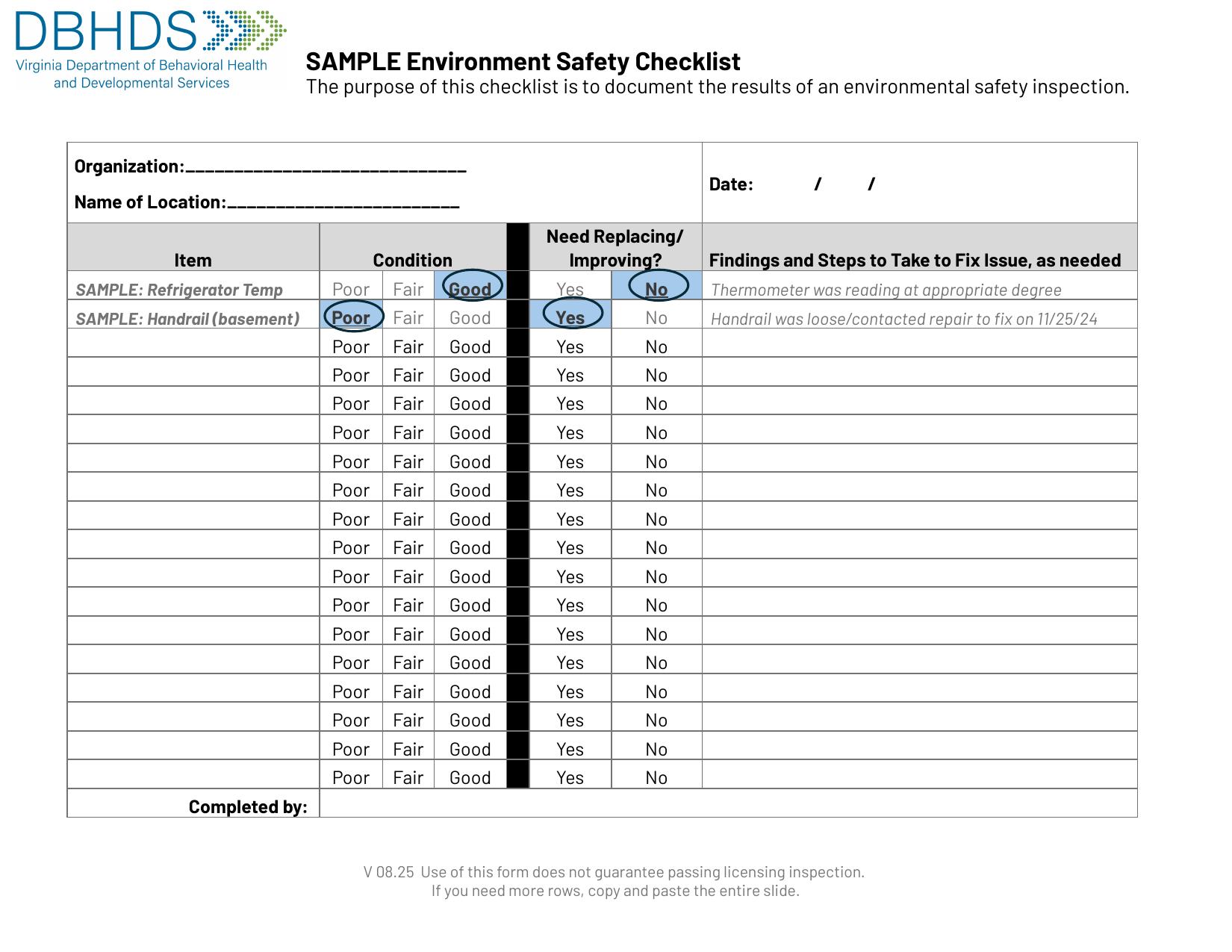

# SAMPLE Environment Safety Checklist The purpose of this checklist is to document the results of an environmental safety inspection.
| Organization:\_\_\_\_\_\_\_\_\_\_\_\_\_\_\_\_\_\_\_\_\_\_\_\_\_\_\_\_\_ Name of Location:\_\_\_\_\_\_\_\_\_\_\_\_\_\_\_\_\_\_\_\_\_\_\_\_ |  |  |  |  |  |  | Date: / / |
| --- | --- | --- | --- | --- | --- | --- | --- |
| Item | Condition |  |  |  | Need Replacing/ Improving? |  | Findings and Steps to Take to Fix Issue, as needed |
| SAMPLE: Refrigerator Temp | Poor | Fair | Good |  | Yes | No | Thermometer was reading at appropriate degree |
| SAMPLE: Handrail (basement) | Poor | Fair | Good |  | Yes | No | Handrail was loose/contacted repair to fix on 11/25/24 |
|  | Poor | Fair | Good |  | Yes | No |  |
|  | Poor | Fair | Good |  | Yes | No |  |
|  | Poor | Fair | Good |  | Yes | No |  |
|  | Poor | Fair | Good |  | Yes | No |  |
|  | Poor | Fair | Good |  | Yes | No |  |
|  | Poor | Fair | Good |  | Yes | No |  |
|  | Poor | Fair | Good |  | Yes | No |  |
|  | Poor | Fair | Good |  | Yes | No |  |
|  | Poor | Fair | Good |  | Yes | No |  |
|  | Poor | Fair | Good |  | Yes | No |  |
|  | Poor | Fair | Good |  | Yes | No |  |
|  | Poor | Fair | Good |  | Yes | No |  |
|  | Poor | Fair | Good |  | Yes | No |  |
|  | Poor | Fair | Good |  | Yes | No |  |
|  | Poor | Fair | Good |  | Yes | No |  |
|  | Poor | Fair | Good |  | Yes | No |  |
| Completed by: |  |  |  |  |  |  |  |